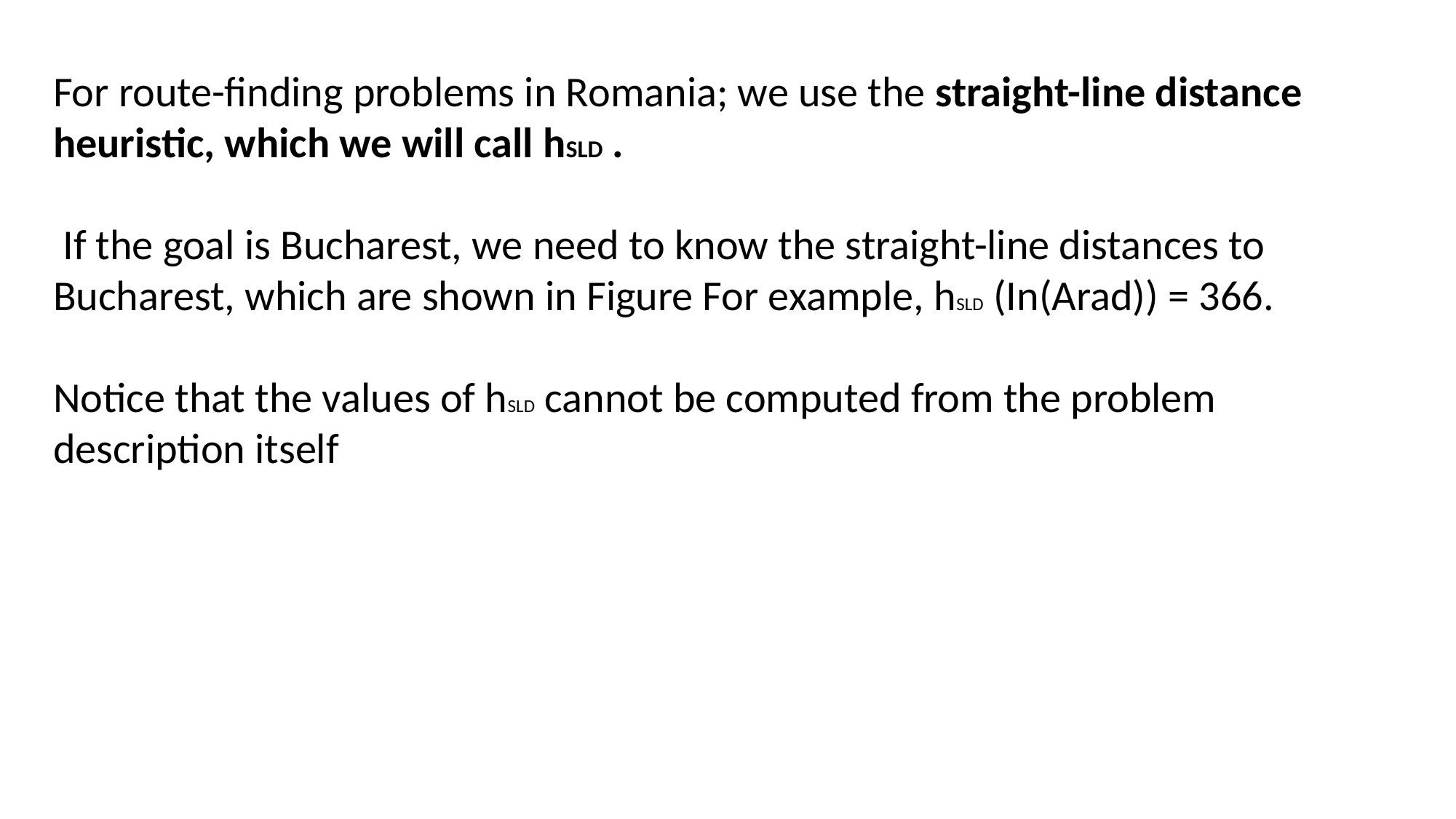

For route-finding problems in Romania; we use the straight-line distance heuristic, which we will call hSLD .

 If the goal is Bucharest, we need to know the straight-line distances to Bucharest, which are shown in Figure For example, hSLD (In(Arad)) = 366.

Notice that the values of hSLD cannot be computed from the problem description itself